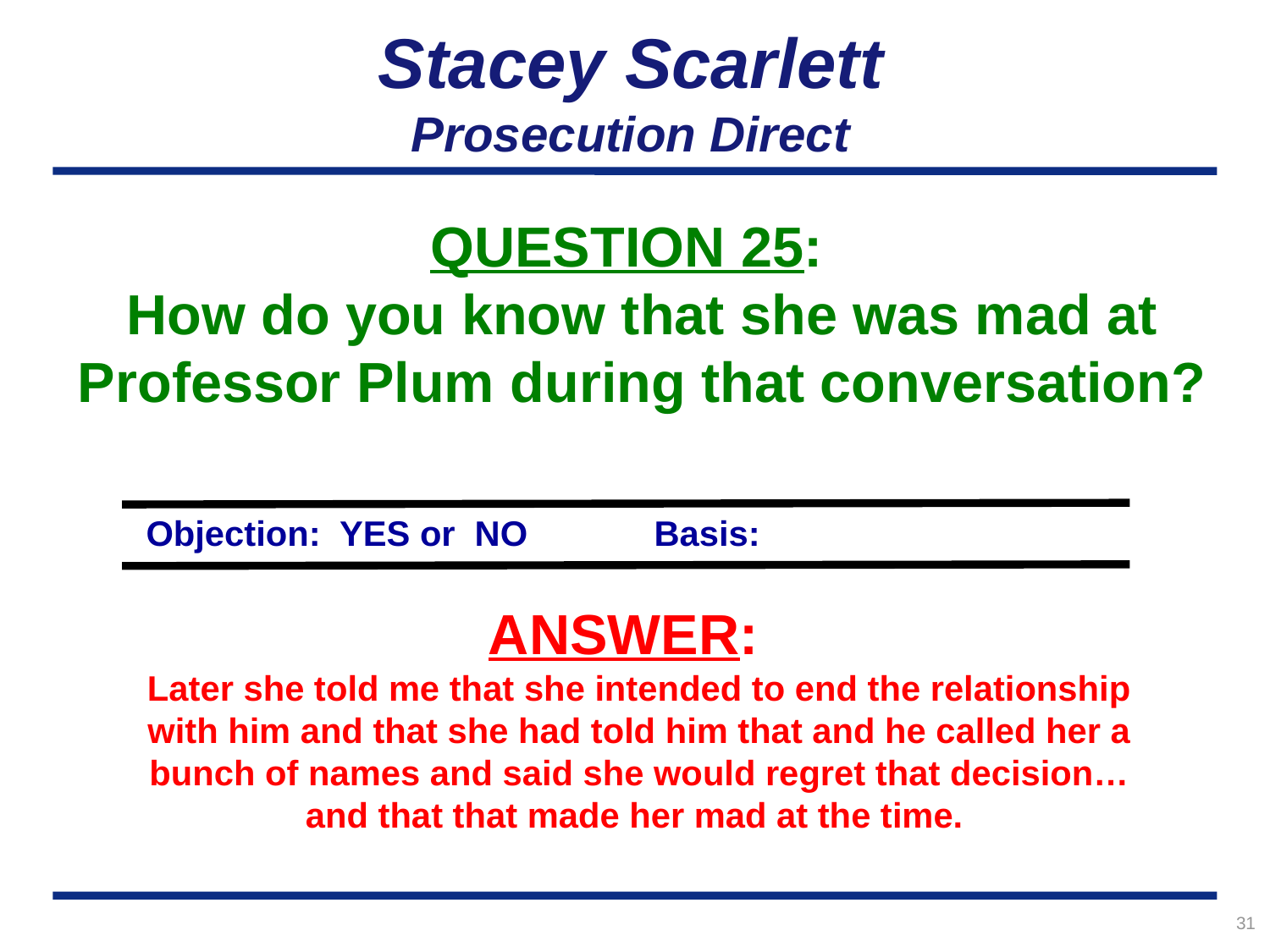

# Stacey Scarlett Prosecution Direct
QUESTION 25:
How do you know that she was mad at Professor Plum during that conversation?
Objection:  YES or  NO	Basis:
ANSWER:
Later she told me that she intended to end the relationship with him and that she had told him that and he called her a bunch of names and said she would regret that decision…and that that made her mad at the time.
31